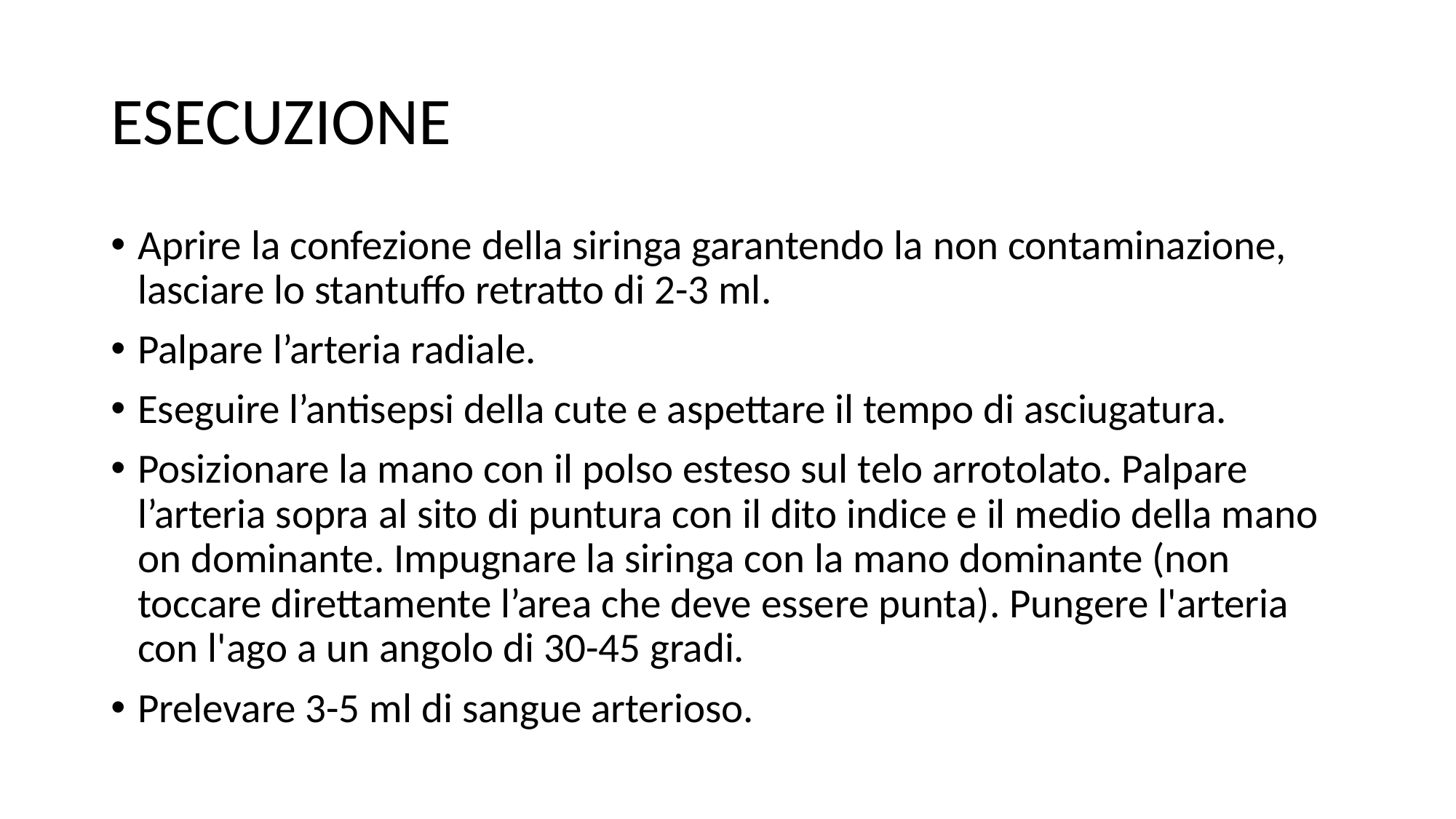

# ESECUZIONE
Aprire la confezione della siringa garantendo la non contaminazione, lasciare lo stantuffo retratto di 2-3 ml.
Palpare l’arteria radiale.
Eseguire l’antisepsi della cute e aspettare il tempo di asciugatura.
Posizionare la mano con il polso esteso sul telo arrotolato. Palpare l’arteria sopra al sito di puntura con il dito indice e il medio della mano on dominante. Impugnare la siringa con la mano dominante (non toccare direttamente l’area che deve essere punta). Pungere l'arteria con l'ago a un angolo di 30-45 gradi.
Prelevare 3-5 ml di sangue arterioso.